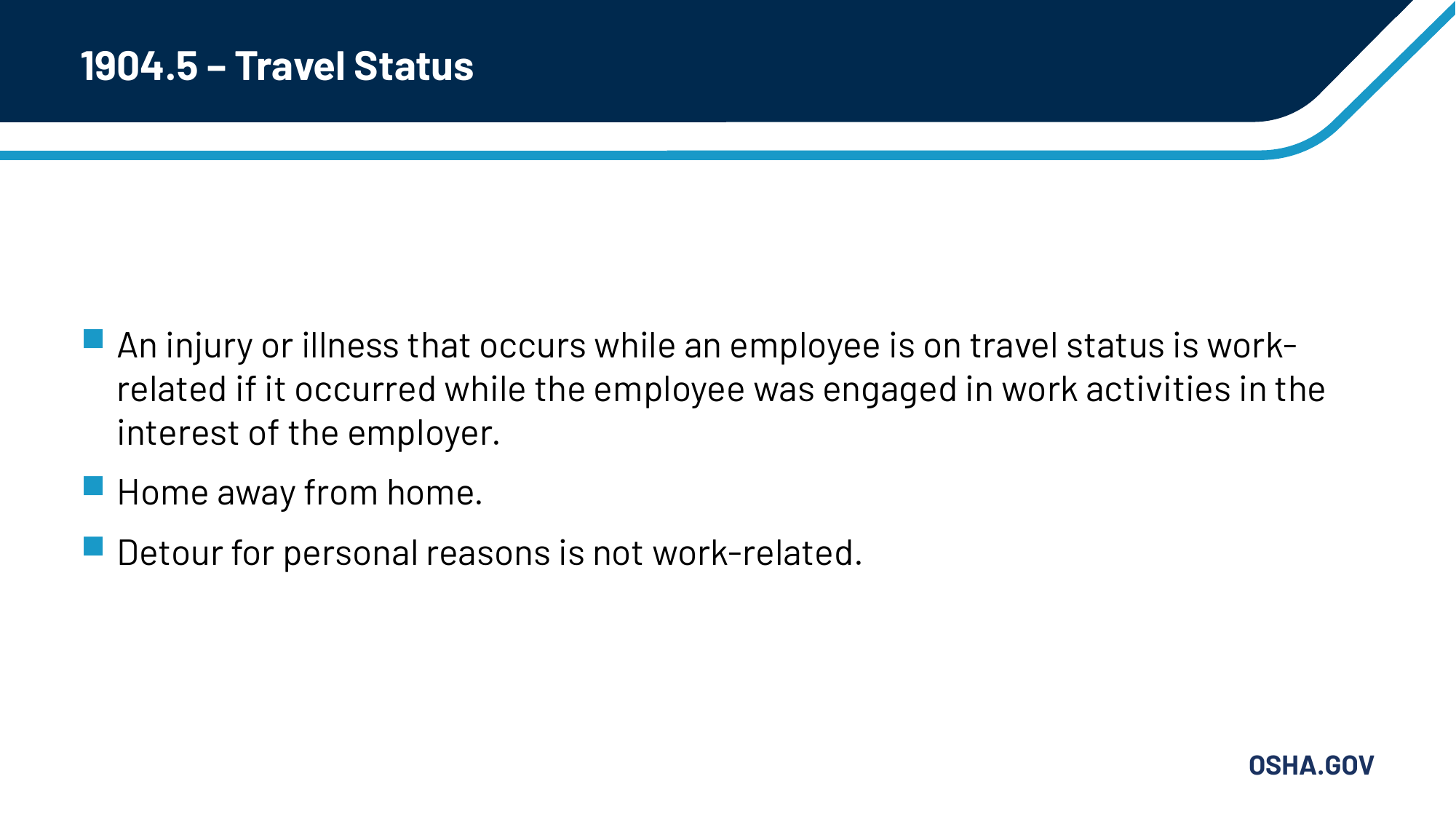

# 1904.5 – Travel Status
An injury or illness that occurs while an employee is on travel status is work-related if it occurred while the employee was engaged in work activities in the interest of the employer.
Home away from home.
Detour for personal reasons is not work-related.